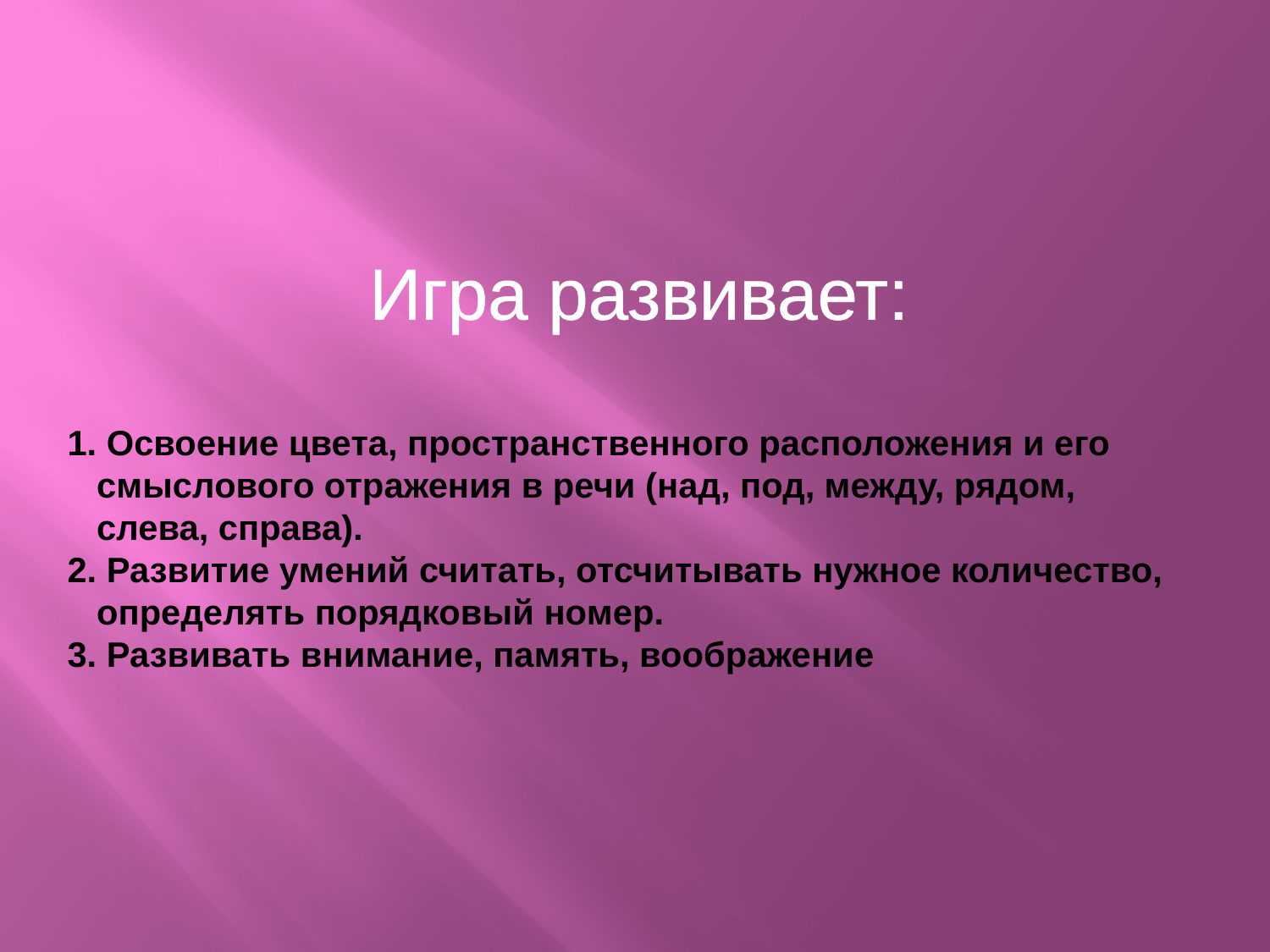

# Игра развивает: 1. Освоение цвета, пространственного расположения и его смыслового отражения в речи (над, под, между, рядом, слева, справа). 2. Развитие умений считать, отсчитывать нужное количество, определять порядковый номер. 3. Развивать внимание, память, воображение